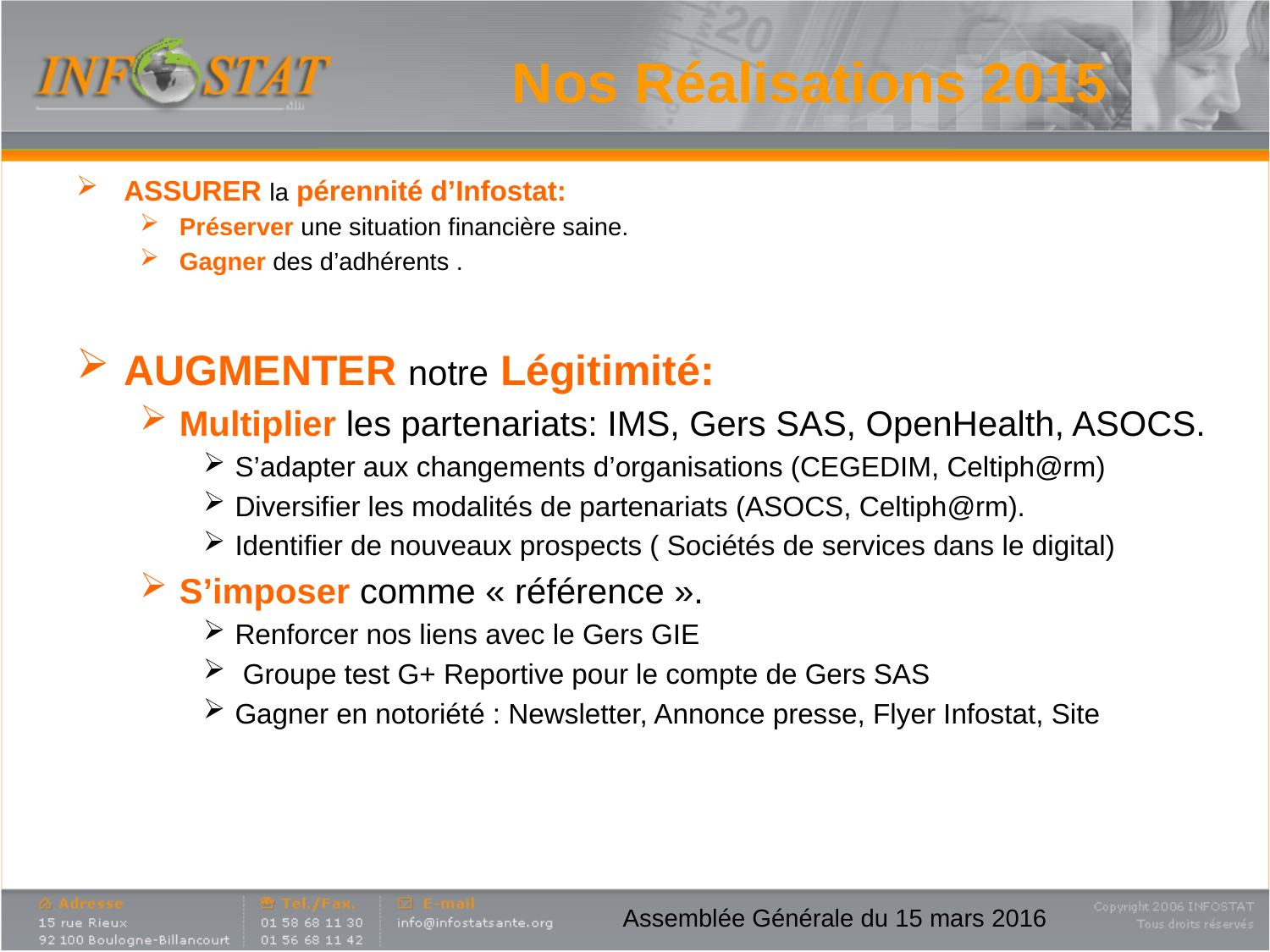

Nos Réalisations 2015
ASSURER la pérennité d’Infostat:
Préserver une situation financière saine.
Gagner des d’adhérents .

AUGMENTER notre Légitimité:
Multiplier les partenariats: IMS, Gers SAS, OpenHealth, ASOCS.
S’adapter aux changements d’organisations (CEGEDIM, Celtiph@rm)
Diversifier les modalités de partenariats (ASOCS, Celtiph@rm).
Identifier de nouveaux prospects ( Sociétés de services dans le digital)
S’imposer comme « référence ».
Renforcer nos liens avec le Gers GIE
 Groupe test G+ Reportive pour le compte de Gers SAS
Gagner en notoriété : Newsletter, Annonce presse, Flyer Infostat, Site

Assemblée Générale du 15 mars 2016